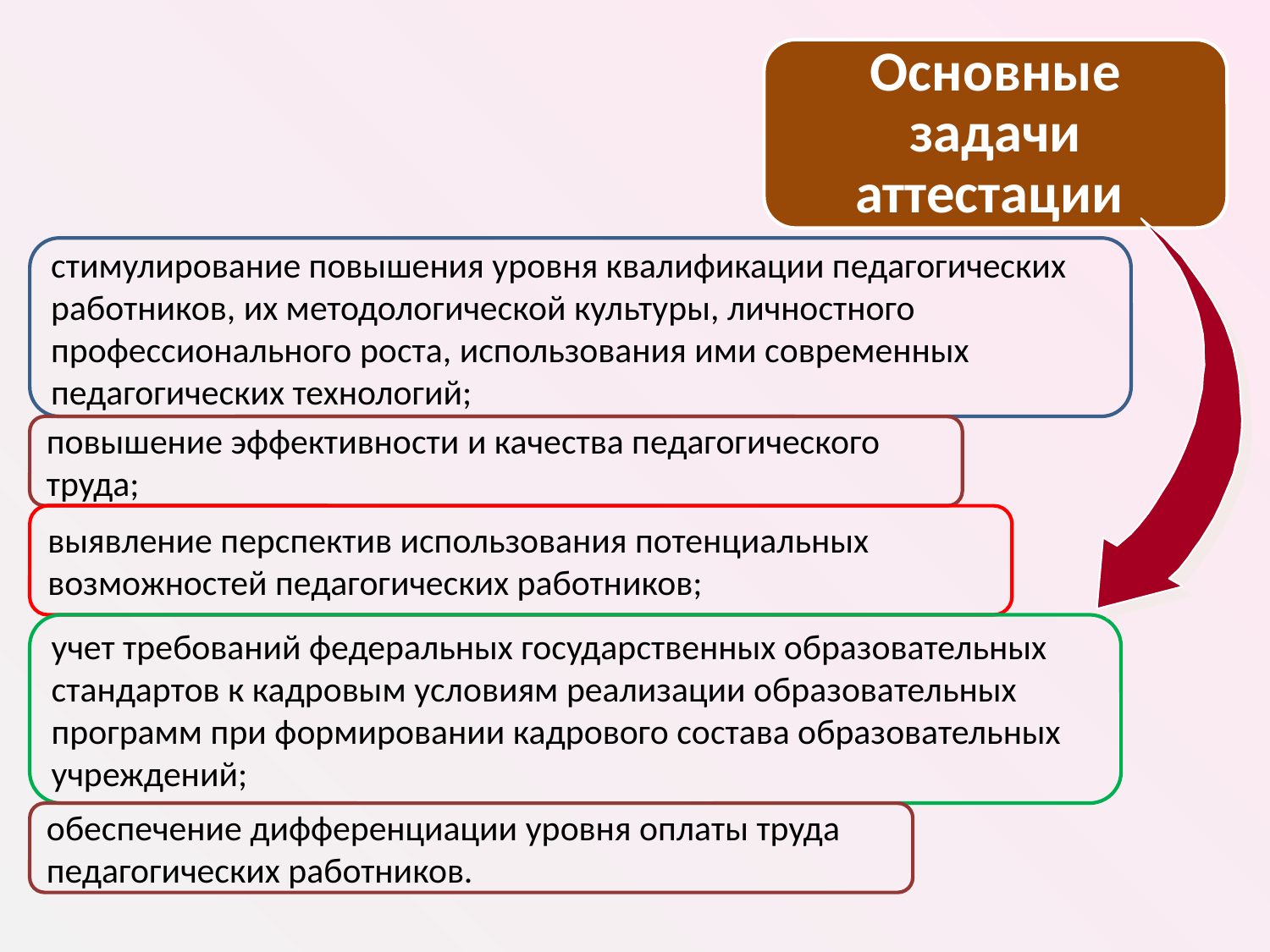

Основные задачи аттестации
стимулирование повышения уровня квалификации педагогических работников, их методологической культуры, личностного профессионального роста, использования ими современных педагогических технологий;

повышение эффективности и качества педагогического труда;
выявление перспектив использования потенциальных возможностей педагогических работников;
учет требований федеральных государственных образовательных стандартов к кадровым условиям реализации образовательных программ при формировании кадрового состава образовательных учреждений;
обеспечение дифференциации уровня оплаты труда педагогических работников.